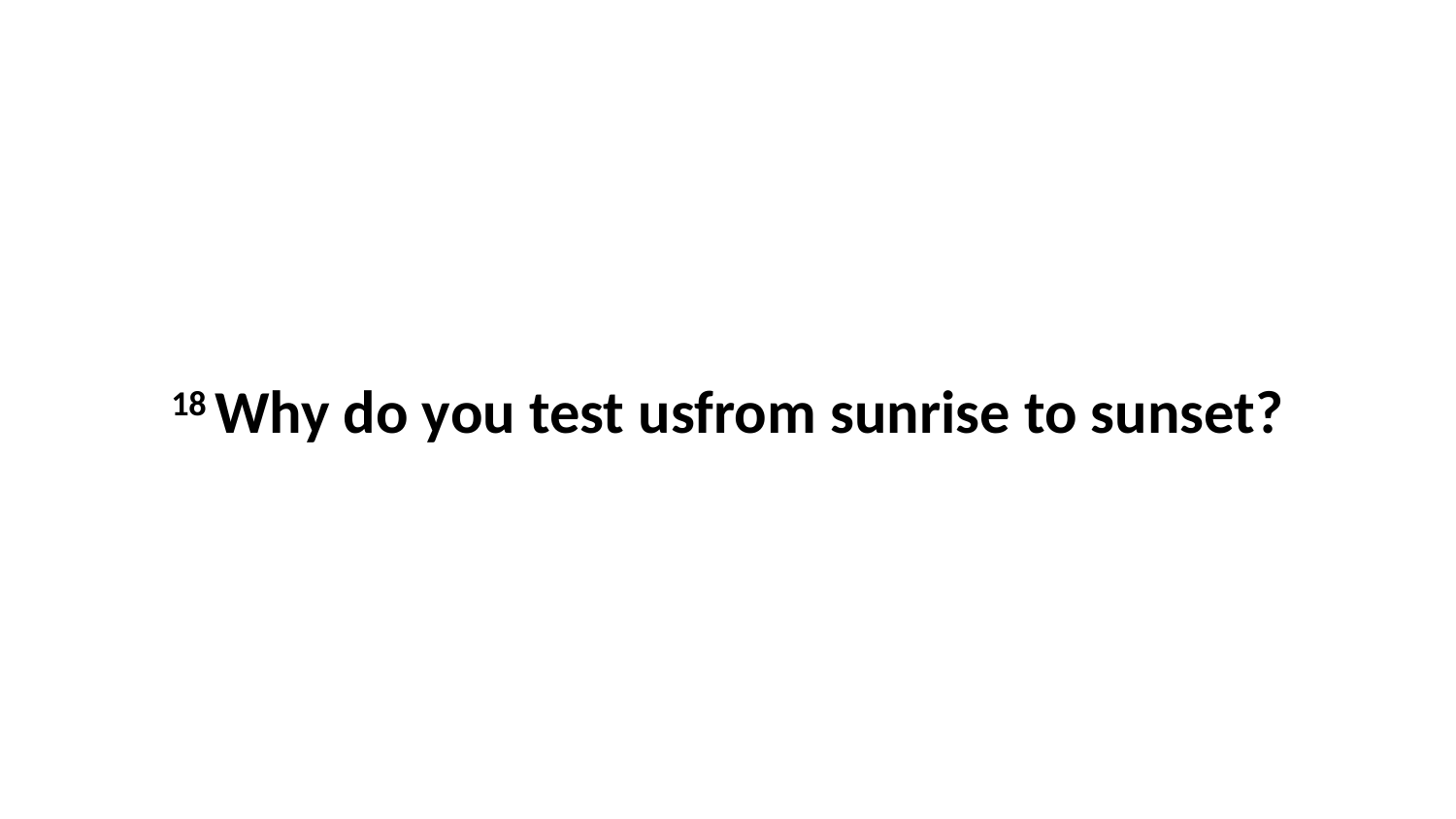

18 Why do you test usfrom sunrise to sunset?